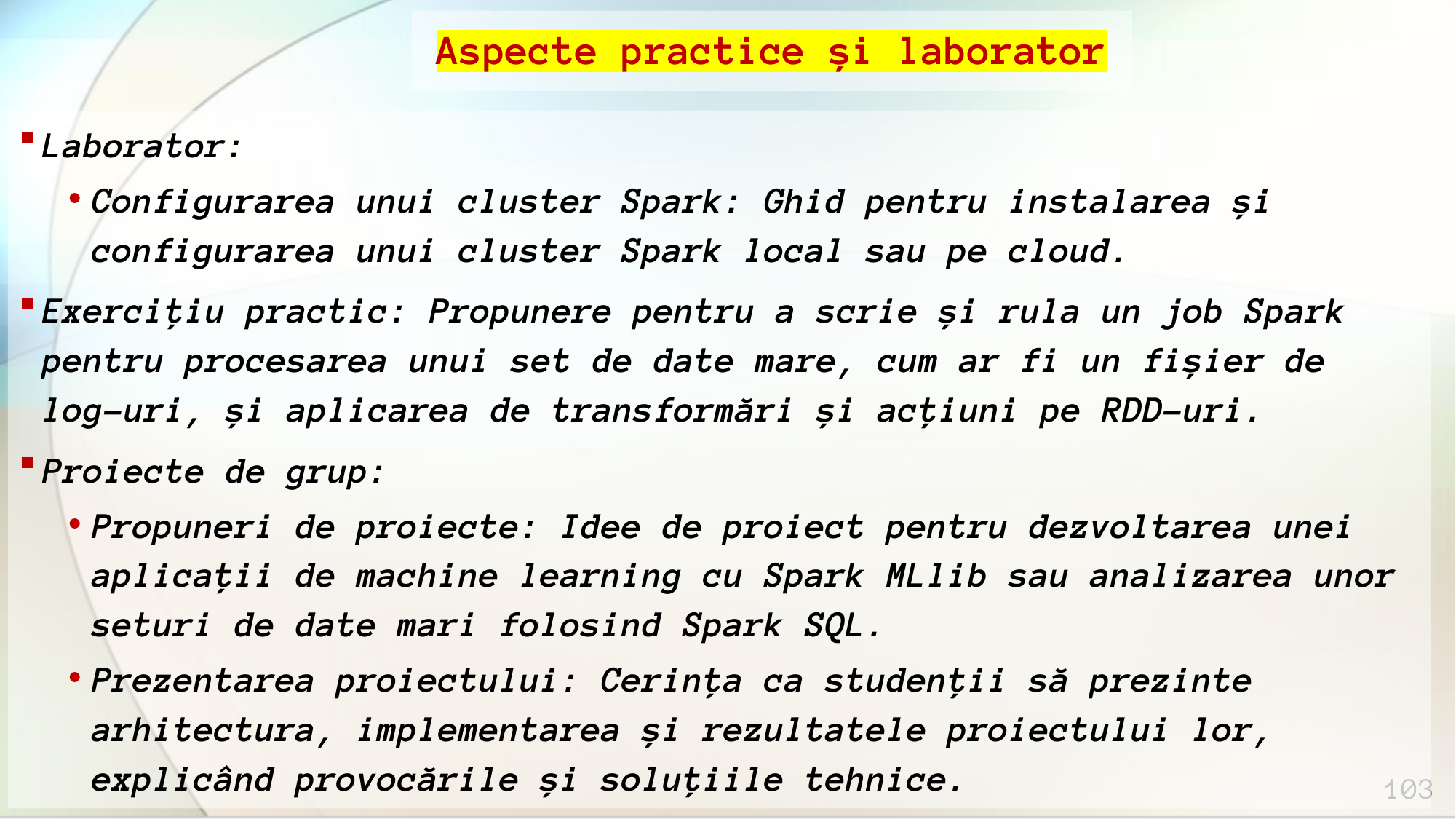

# Aspecte practice și laborator
Laborator:
Configurarea unui cluster Spark: Ghid pentru instalarea și configurarea unui cluster Spark local sau pe cloud.
Exercițiu practic: Propunere pentru a scrie și rula un job Spark pentru procesarea unui set de date mare, cum ar fi un fișier de log-uri, și aplicarea de transformări și acțiuni pe RDD-uri.
Proiecte de grup:
Propuneri de proiecte: Idee de proiect pentru dezvoltarea unei aplicații de machine learning cu Spark MLlib sau analizarea unor seturi de date mari folosind Spark SQL.
Prezentarea proiectului: Cerința ca studenții să prezinte arhitectura, implementarea și rezultatele proiectului lor, explicând provocările și soluțiile tehnice.
103